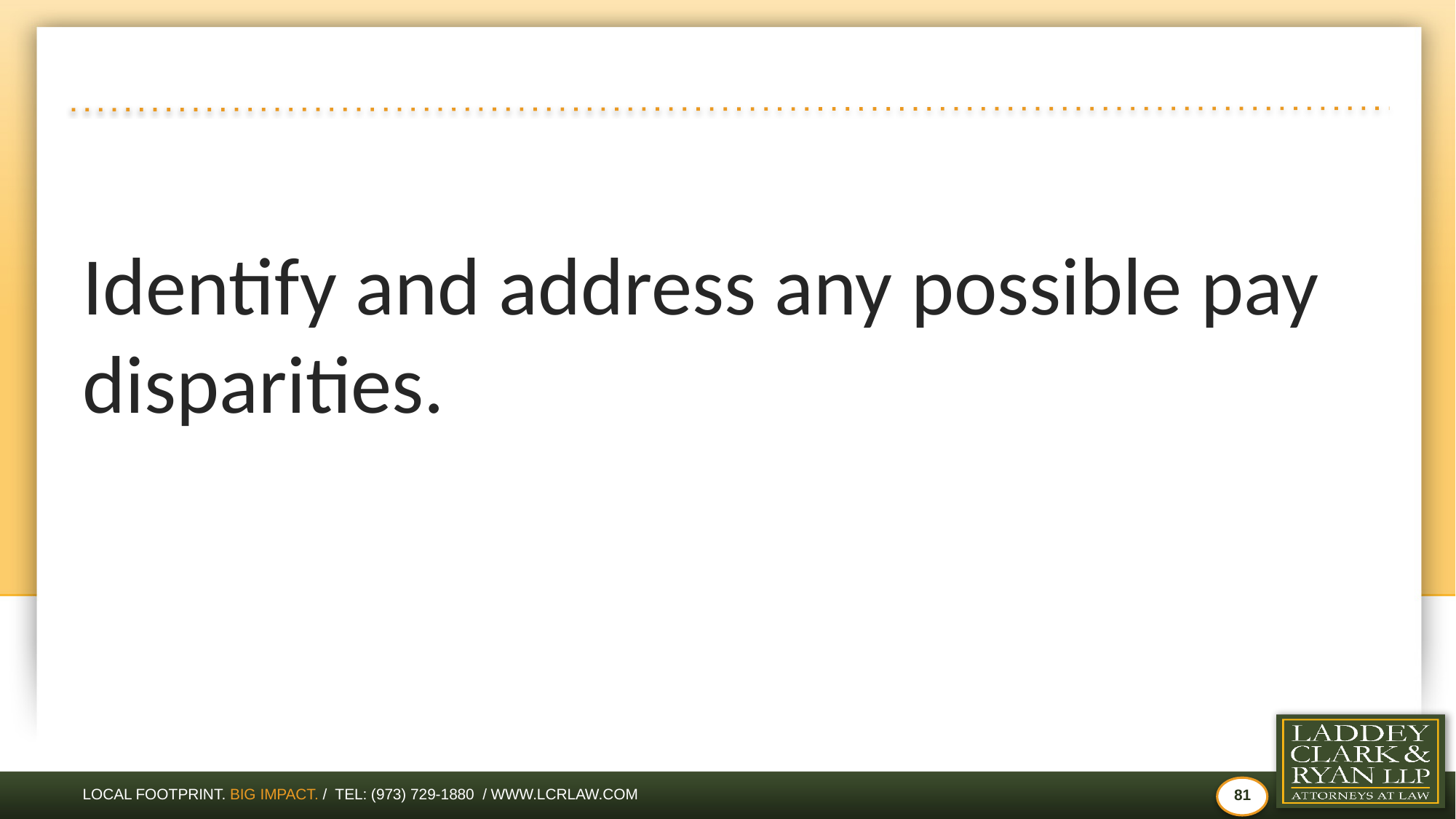

#

Identify and address any possible pay disparities.